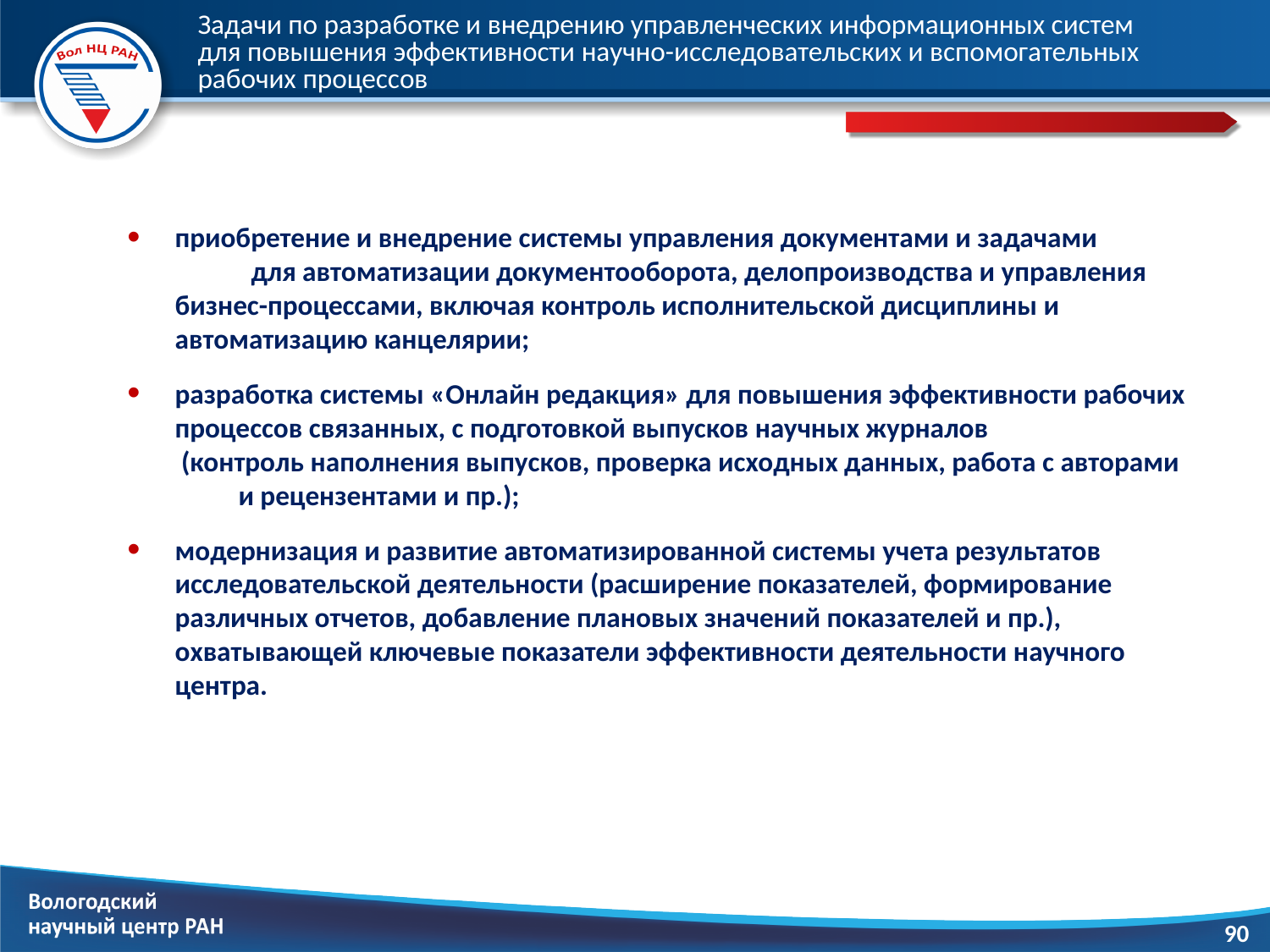

# Задачи по разработке и внедрению управленческих информационных систем для повышения эффективности научно-исследовательских и вспомогательных рабочих процессов
приобретение и внедрение системы управления документами и задачами                             для автоматизации документооборота, делопроизводства и управления бизнес-процессами, включая контроль исполнительской дисциплины и автоматизацию канцелярии;
разработка системы «Онлайн редакция» для повышения эффективности рабочих процессов связанных, с подготовкой выпусков научных журналов                                   (контроль наполнения выпусков, проверка исходных данных, работа с авторами              и рецензентами и пр.);
модернизация и развитие автоматизированной системы учета результатов исследовательской деятельности (расширение показателей, формирование различных отчетов, добавление плановых значений показателей и пр.), охватывающей ключевые показатели эффективности деятельности научного центра.
90